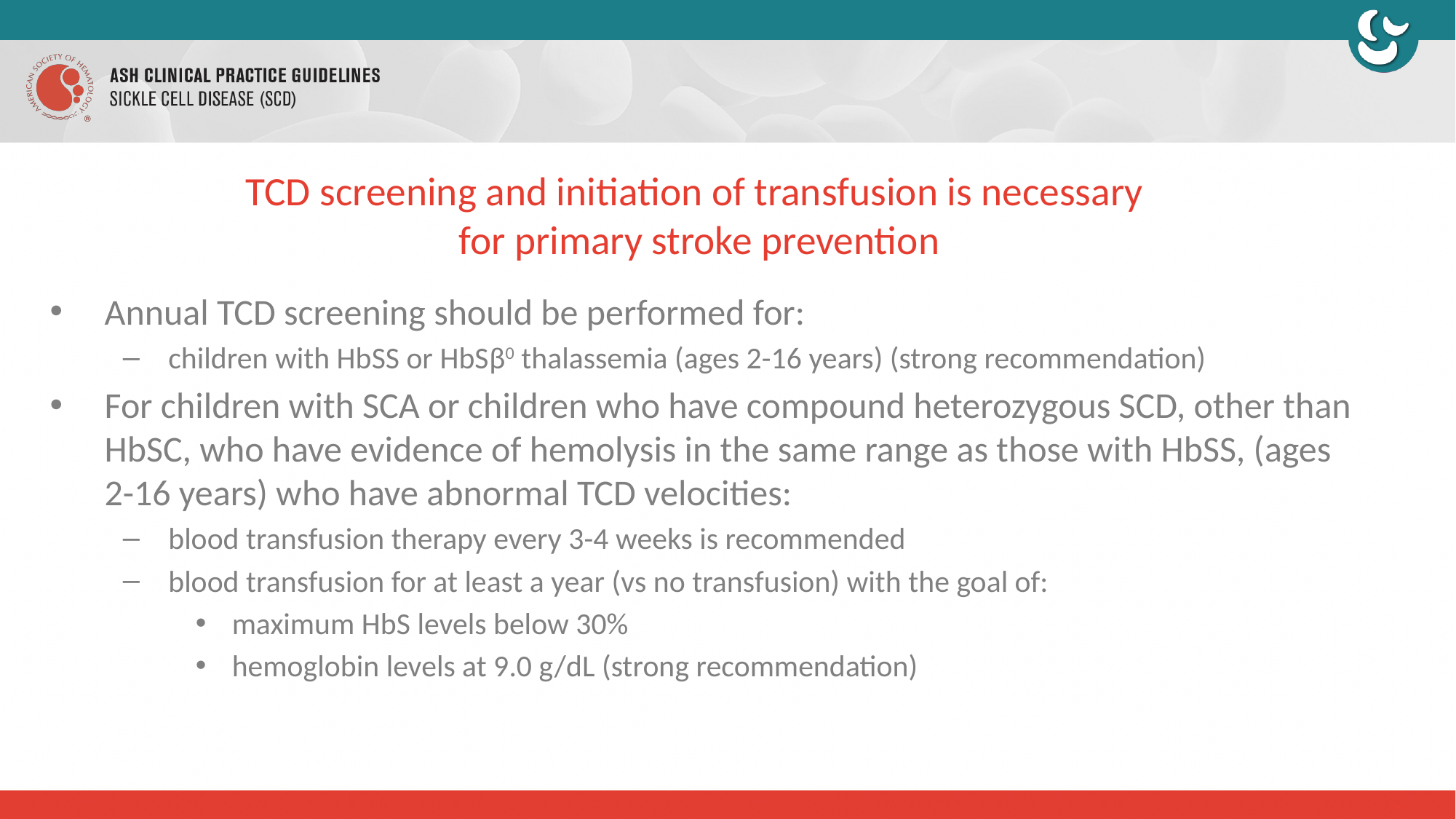

# TCD screening and initiation of transfusion is necessary for primary stroke prevention
Annual TCD screening should be performed for:
children with HbSS or HbSβ0 thalassemia (ages 2-16 years) (strong recommendation)
For children with SCA or children who have compound heterozygous SCD, other than HbSC, who have evidence of hemolysis in the same range as those with HbSS, (ages 2-16 years) who have abnormal TCD velocities:
blood transfusion therapy every 3-4 weeks is recommended
blood transfusion for at least a year (vs no transfusion) with the goal of:
maximum HbS levels below 30%
hemoglobin levels at 9.0 g/dL (strong recommendation)